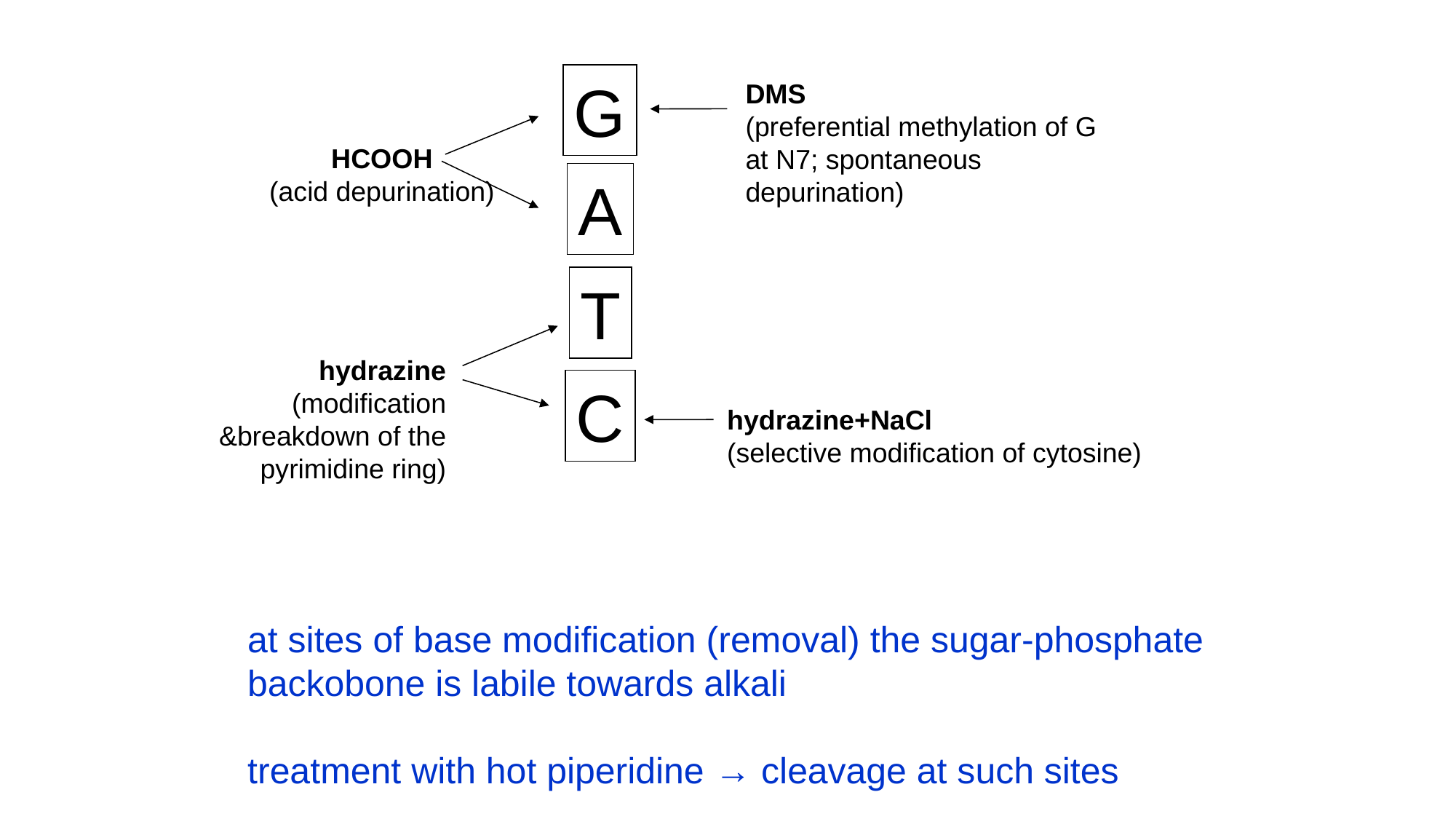

G
A
T
C
DMS
(preferential methylation of G at N7; spontaneous depurination)

HCOOH
(acid depurination)

hydrazine (modification
&breakdown of the pyrimidine ring)

hydrazine+NaCl
(selective modification of cytosine)

at sites of base modification (removal) the sugar-phosphate backobone is labile towards alkali

treatment with hot piperidine → cleavage at such sites